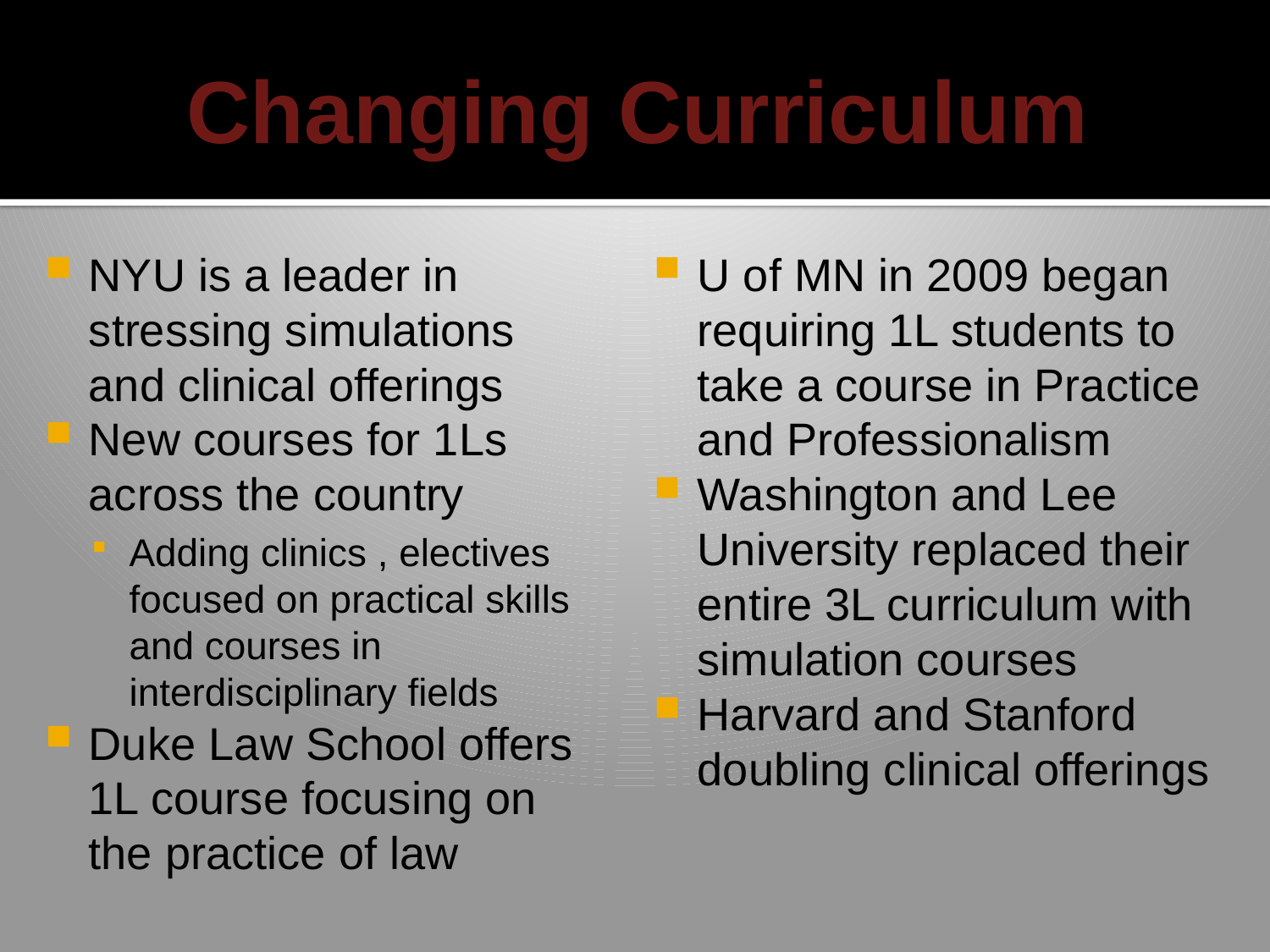

# Changing Curriculum
NYU is a leader in stressing simulations and clinical offerings
New courses for 1Ls across the country
Adding clinics , electives focused on practical skills and courses in interdisciplinary fields
Duke Law School offers 1L course focusing on the practice of law

U of MN in 2009 began requiring 1L students to take a course in Practice and Professionalism
Washington and Lee University replaced their entire 3L curriculum with simulation courses
Harvard and Stanford doubling clinical offerings